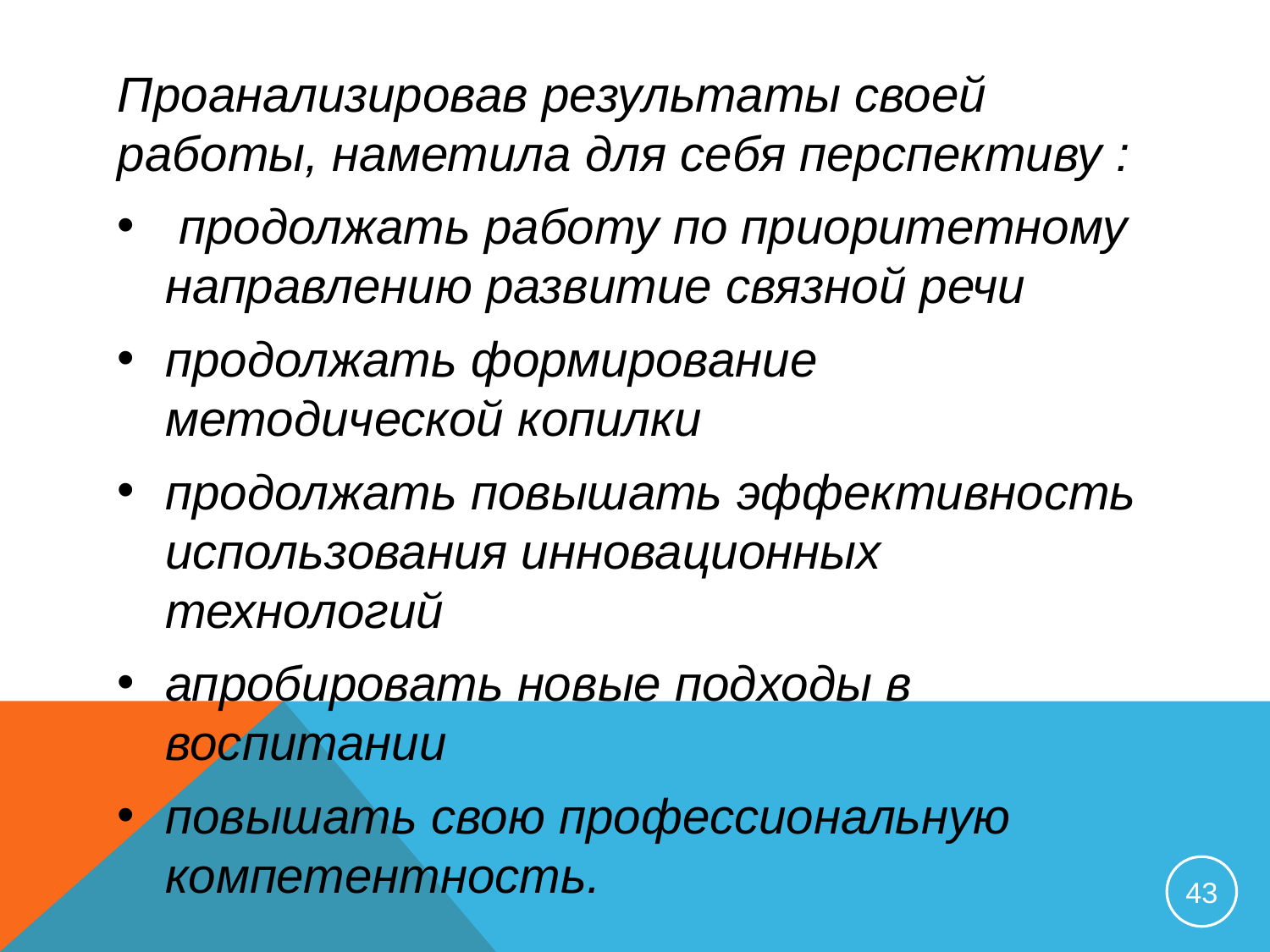

#
Проанализировав результаты своей работы, наметила для себя перспективу :
 продолжать работу по приоритетному направлению развитие связной речи
продолжать формирование методической копилки
продолжать повышать эффективность использования инновационных технологий
апробировать новые подходы в воспитании
повышать свою профессиональную компетентность.

43